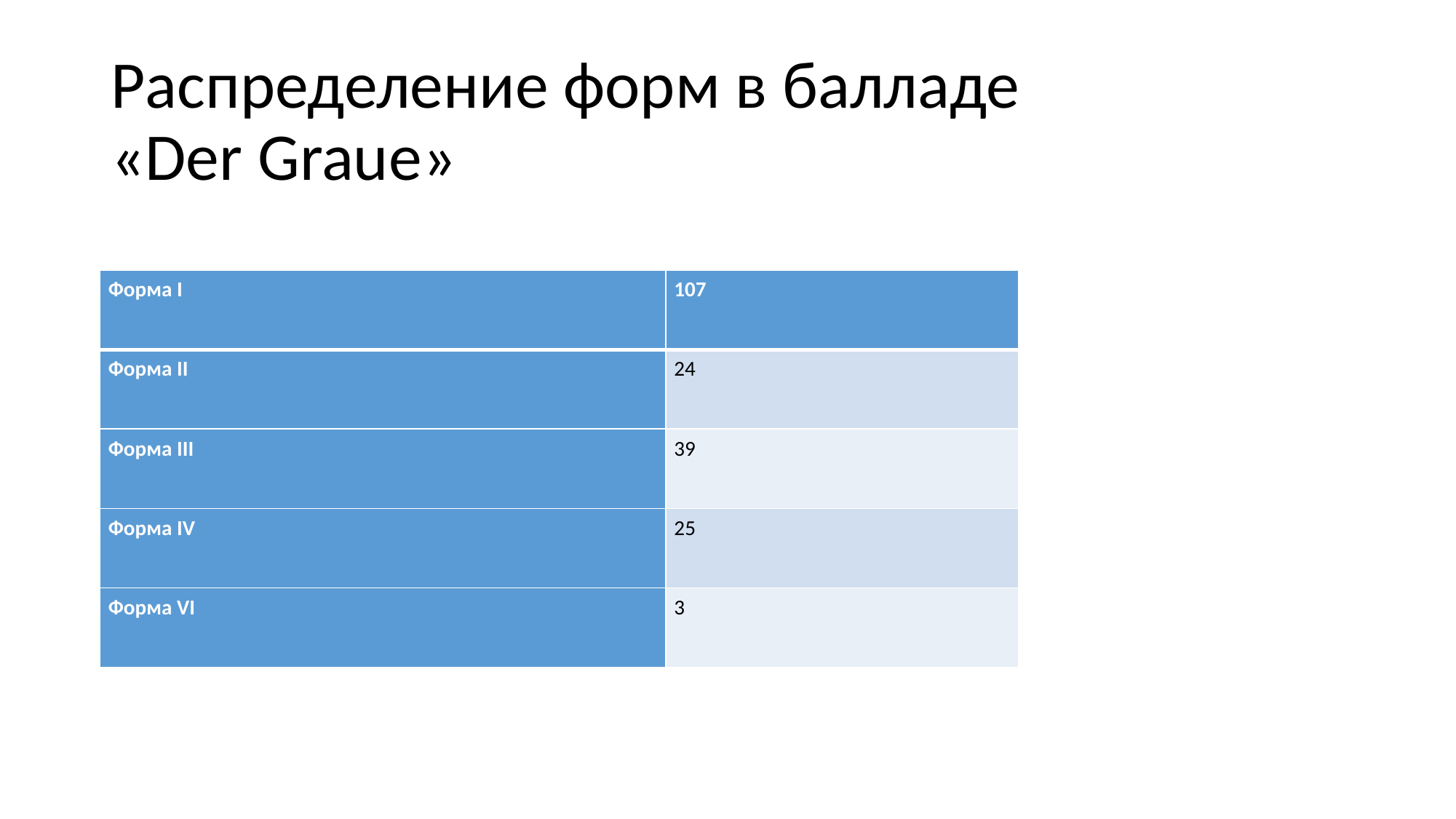

# Распределение форм в балладе «Der Graue»
| Форма I | 107 |
| --- | --- |
| Форма II | 24 |
| Форма III | 39 |
| Форма IV | 25 |
| Форма VI | 3 |